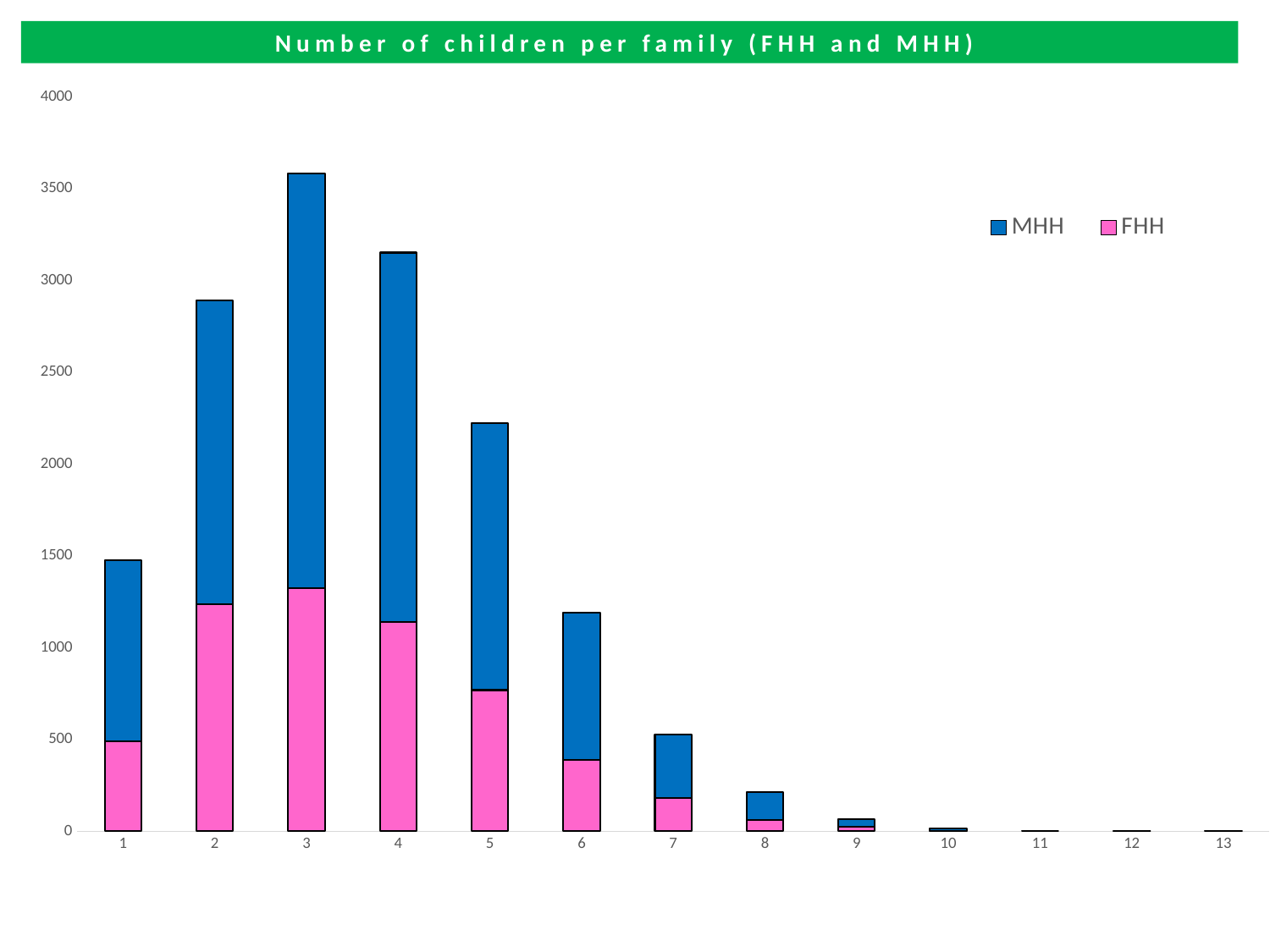

Number of children per family (FHH and MHH)

### Chart

| Category | FHH | MHH |
|---|---|---|